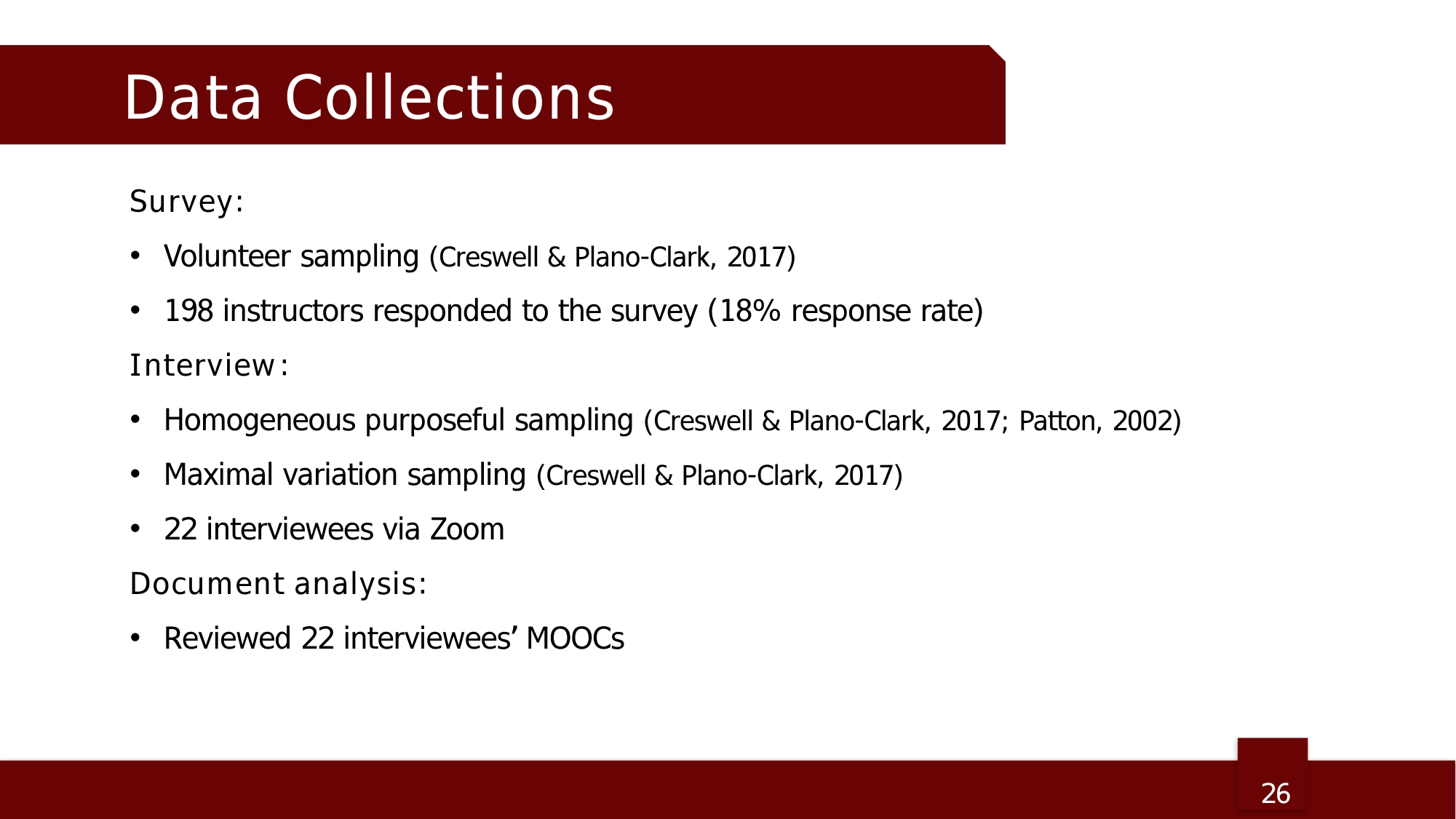

Data Collections
Survey:
Volunteer sampling (Creswell & Plano-Clark, 2017)
198 instructors responded to the survey (18% response rate)
Interview:
Homogeneous purposeful sampling (Creswell & Plano-Clark, 2017; Patton, 2002)
Maximal variation sampling (Creswell & Plano-Clark, 2017)
22 interviewees via Zoom
Document analysis:
Reviewed 22 interviewees’ MOOCs

26